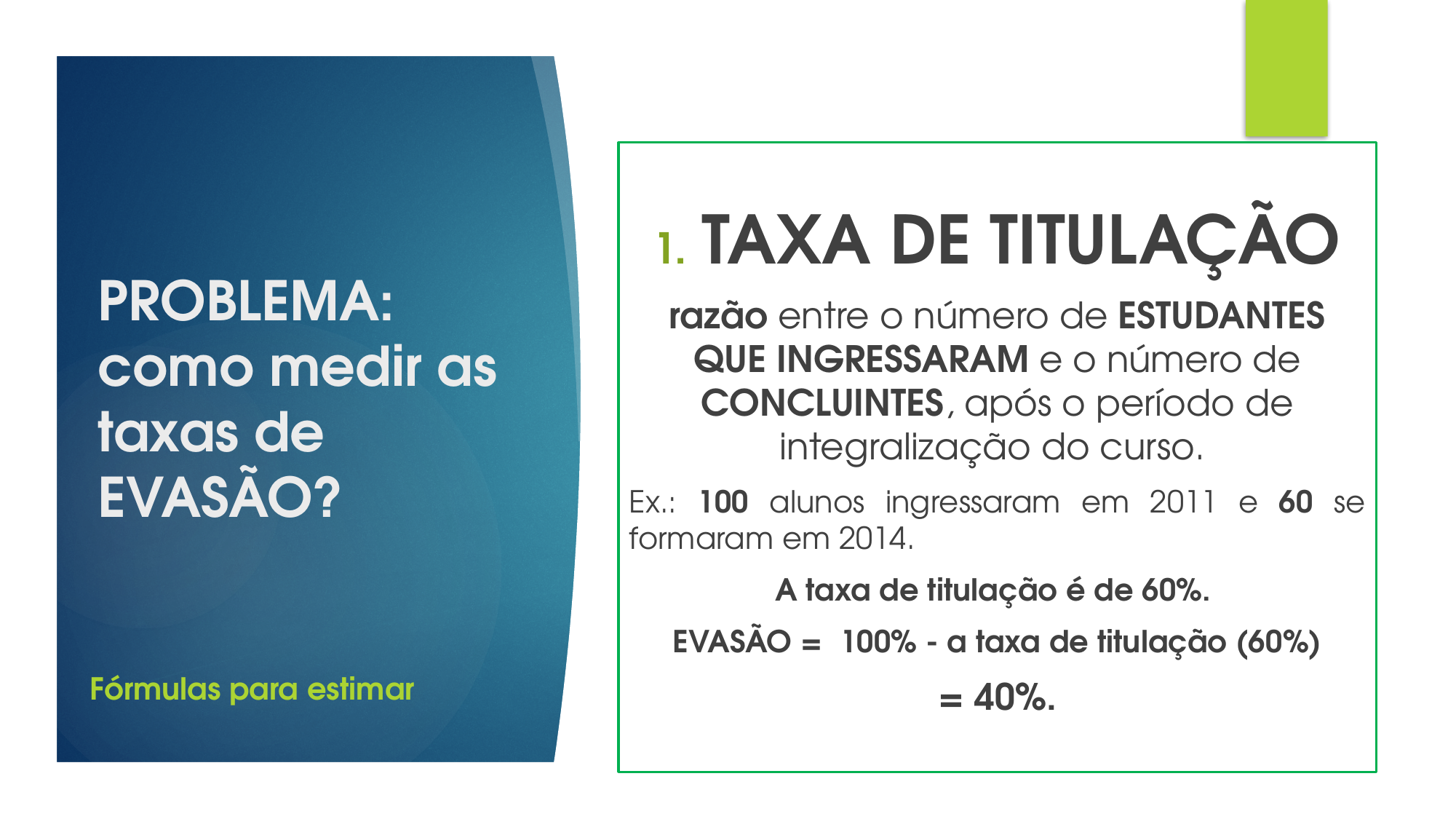

1. TAXA DE TITULAÇÃO
razão entre o número de ESTUDANTES QUE INGRESSARAM e o número de CONCLUINTES, após o período de integralização do curso.
Ex.: 100 alunos ingressaram em 2011 e 60 se formaram em 2014.
A taxa de titulação é de 60%.
EVASÃO =  100% - a taxa de titulação (60%)
= 40%.
# PROBLEMA: como medir as taxas de EVASÃO?
Fórmulas para estimar